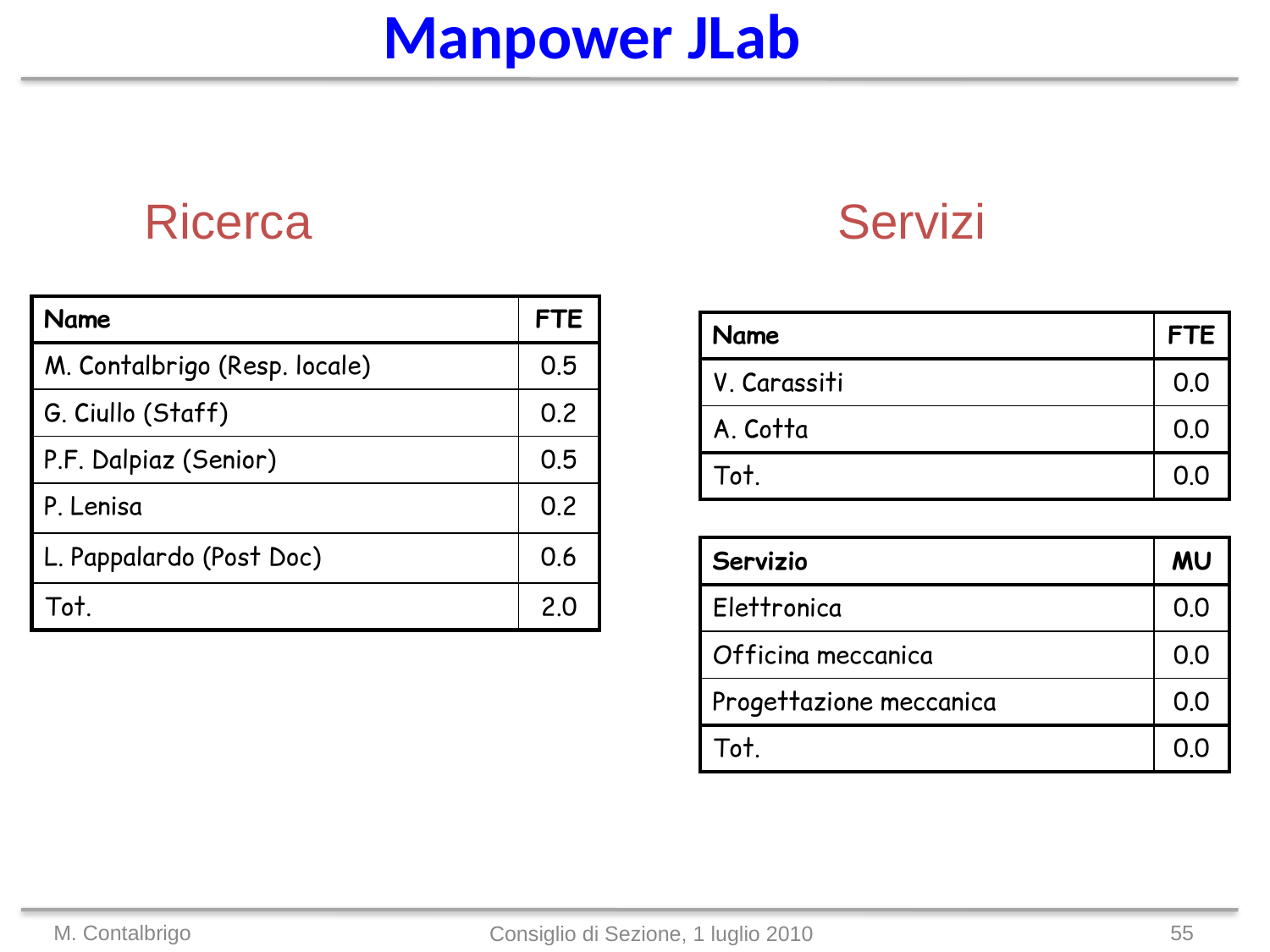

Manpower JLab
Ricerca
Servizi
| Name | FTE |
| --- | --- |
| M. Contalbrigo (Resp. locale) | 0.5 |
| G. Ciullo (Staff) | 0.2 |
| P.F. Dalpiaz (Senior) | 0.5 |
| P. Lenisa | 0.2 |
| L. Pappalardo (Post Doc) | 0.6 |
| Tot. | 2.0 |
| Name | FTE |
| --- | --- |
| V. Carassiti | 0.0 |
| A. Cotta | 0.0 |
| Tot. | 0.0 |
| Servizio | MU |
| --- | --- |
| Elettronica | 0.0 |
| Officina meccanica | 0.0 |
| Progettazione meccanica | 0.0 |
| Tot. | 0.0 |
M. Contalbrigo
55
Consiglio di Sezione, 1 luglio 2010